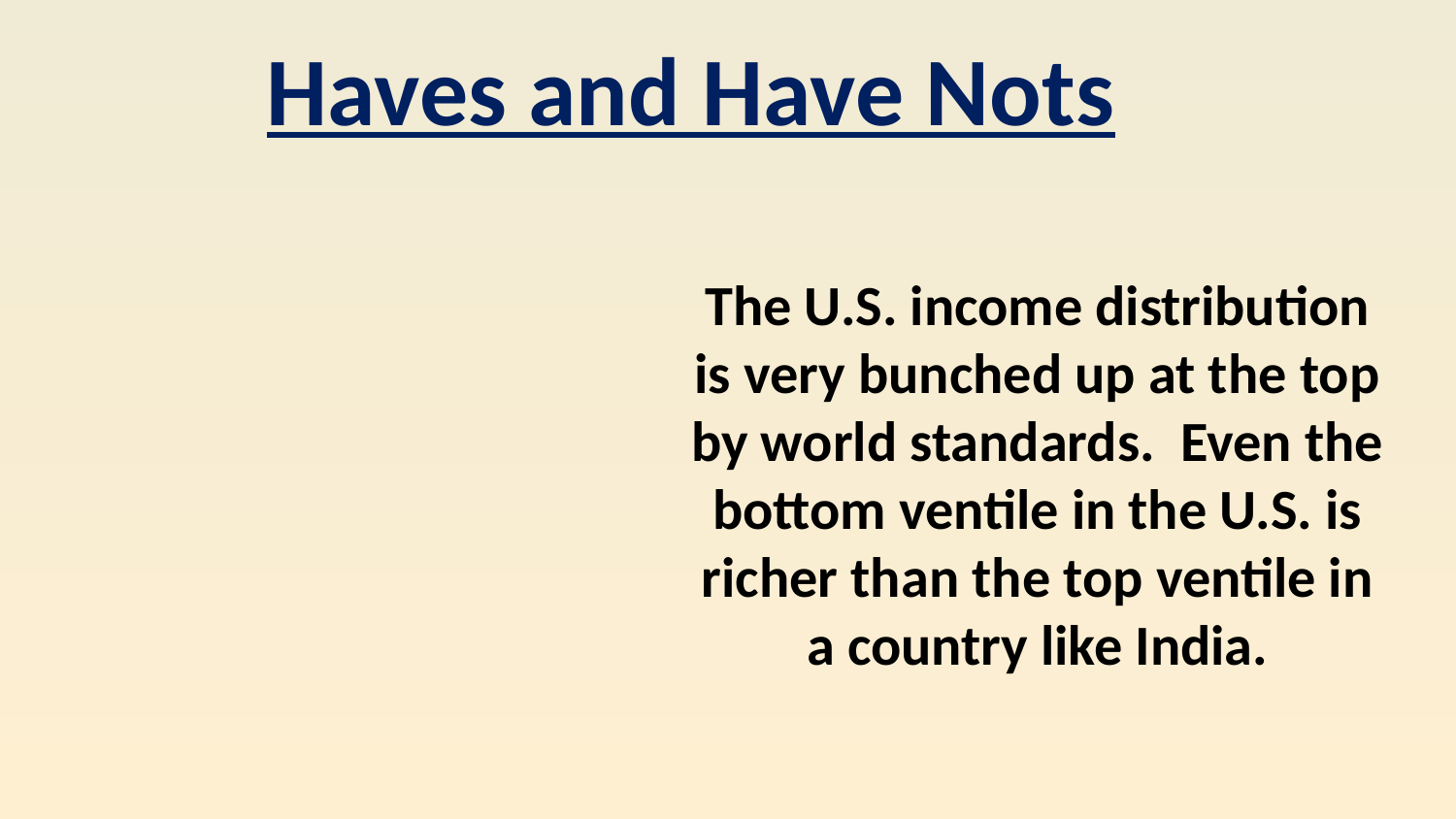

Haves and Have Nots
The U.S. income distribution is very bunched up at the top by world standards.  Even the bottom ventile in the U.S. is richer than the top ventile in a country like India.